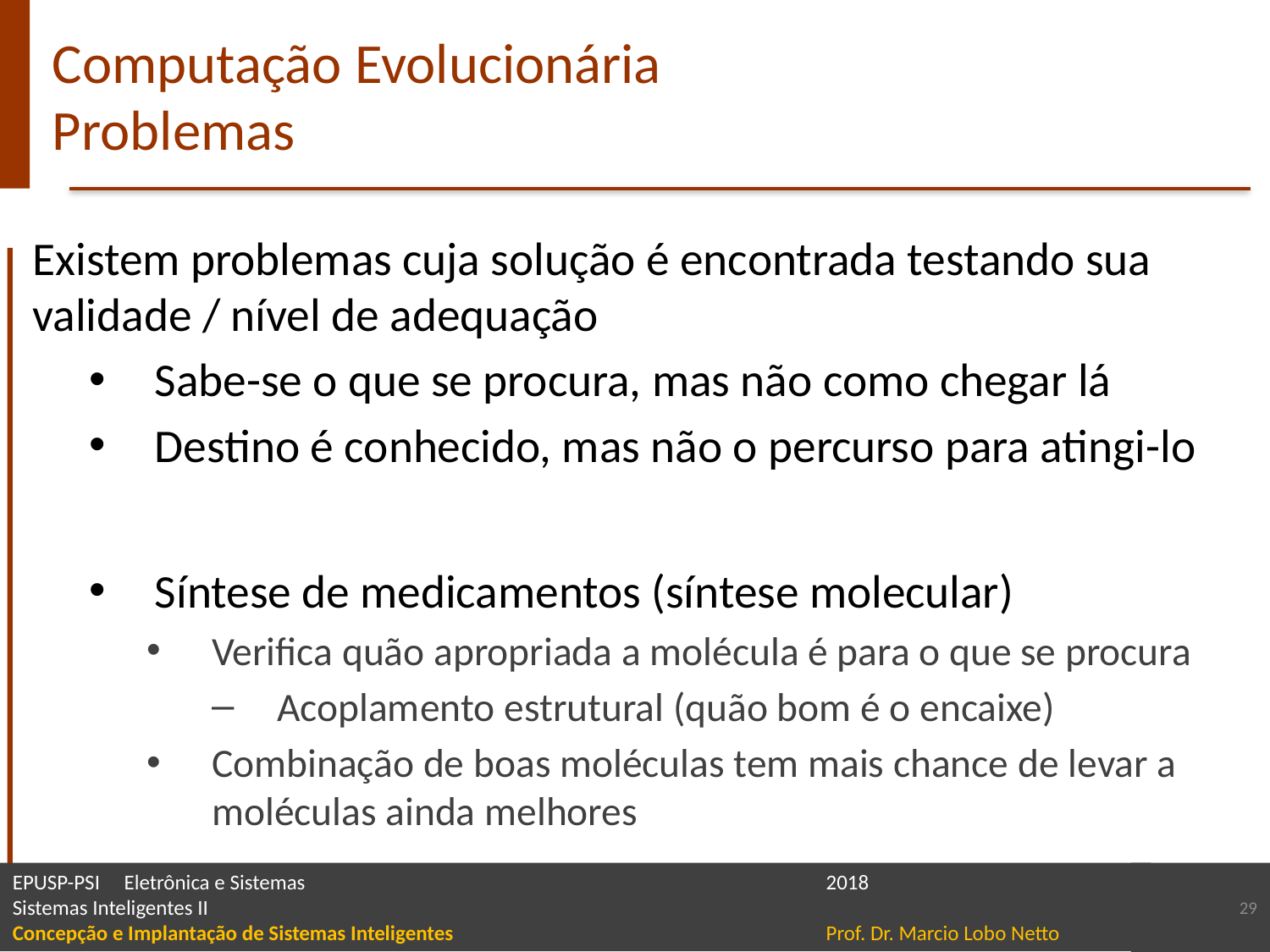

# Computação Evolucionária Problemas
Existem problemas cuja solução é encontrada testando sua validade / nível de adequação
Sabe-se o que se procura, mas não como chegar lá
Destino é conhecido, mas não o percurso para atingi-lo

Síntese de medicamentos (síntese molecular)
Verifica quão apropriada a molécula é para o que se procura
Acoplamento estrutural (quão bom é o encaixe)
Combinação de boas moléculas tem mais chance de levar a moléculas ainda melhores

29